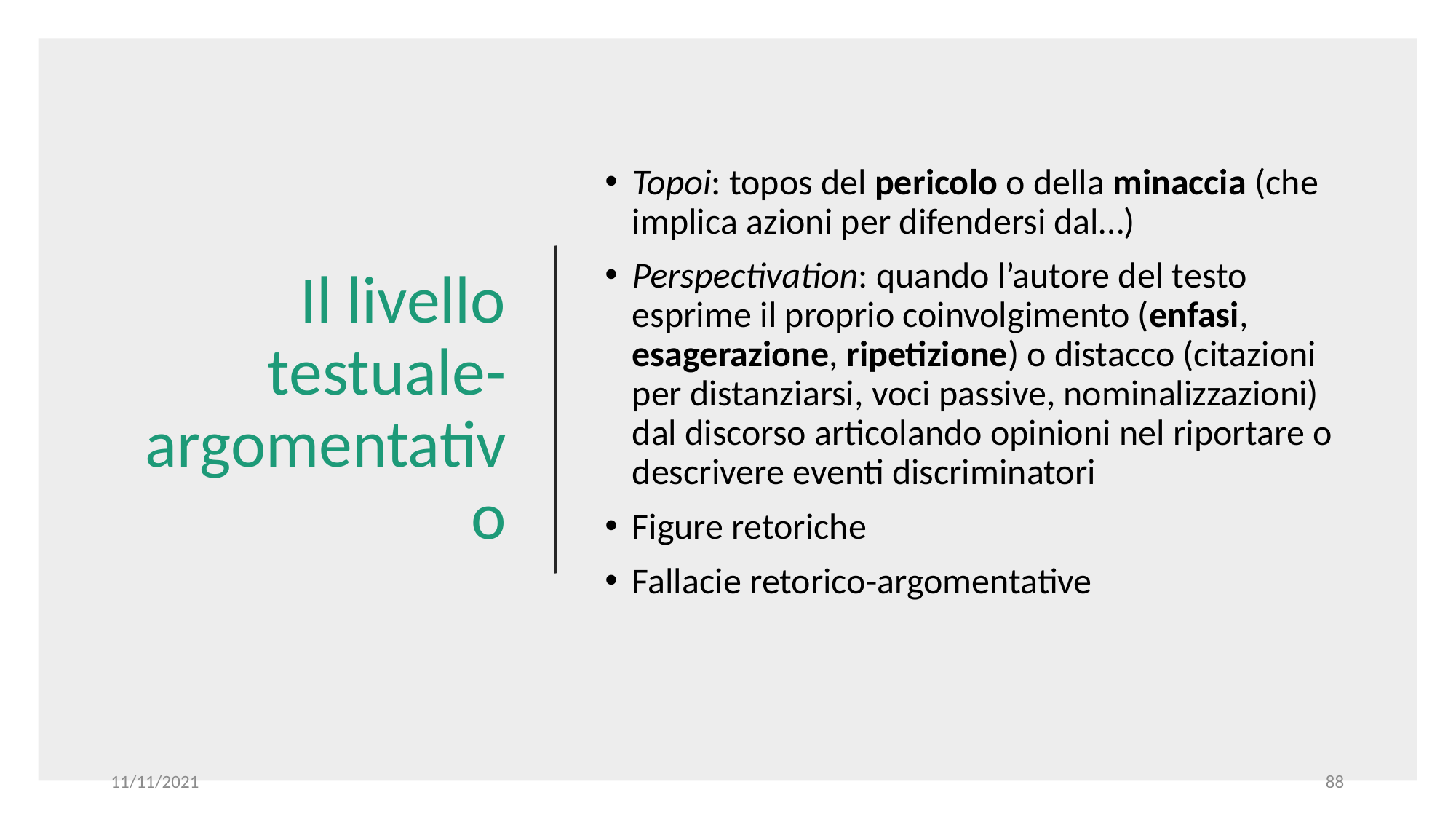

# Il livello testuale- argomentativo
Topoi: topos del pericolo o della minaccia (che implica azioni per difendersi dal…)
Perspectivation: quando l’autore del testo esprime il proprio coinvolgimento (enfasi, esagerazione, ripetizione) o distacco (citazioni per distanziarsi, voci passive, nominalizzazioni) dal discorso articolando opinioni nel riportare o descrivere eventi discriminatori
Figure retoriche
Fallacie retorico-argomentative

11/11/2021
88